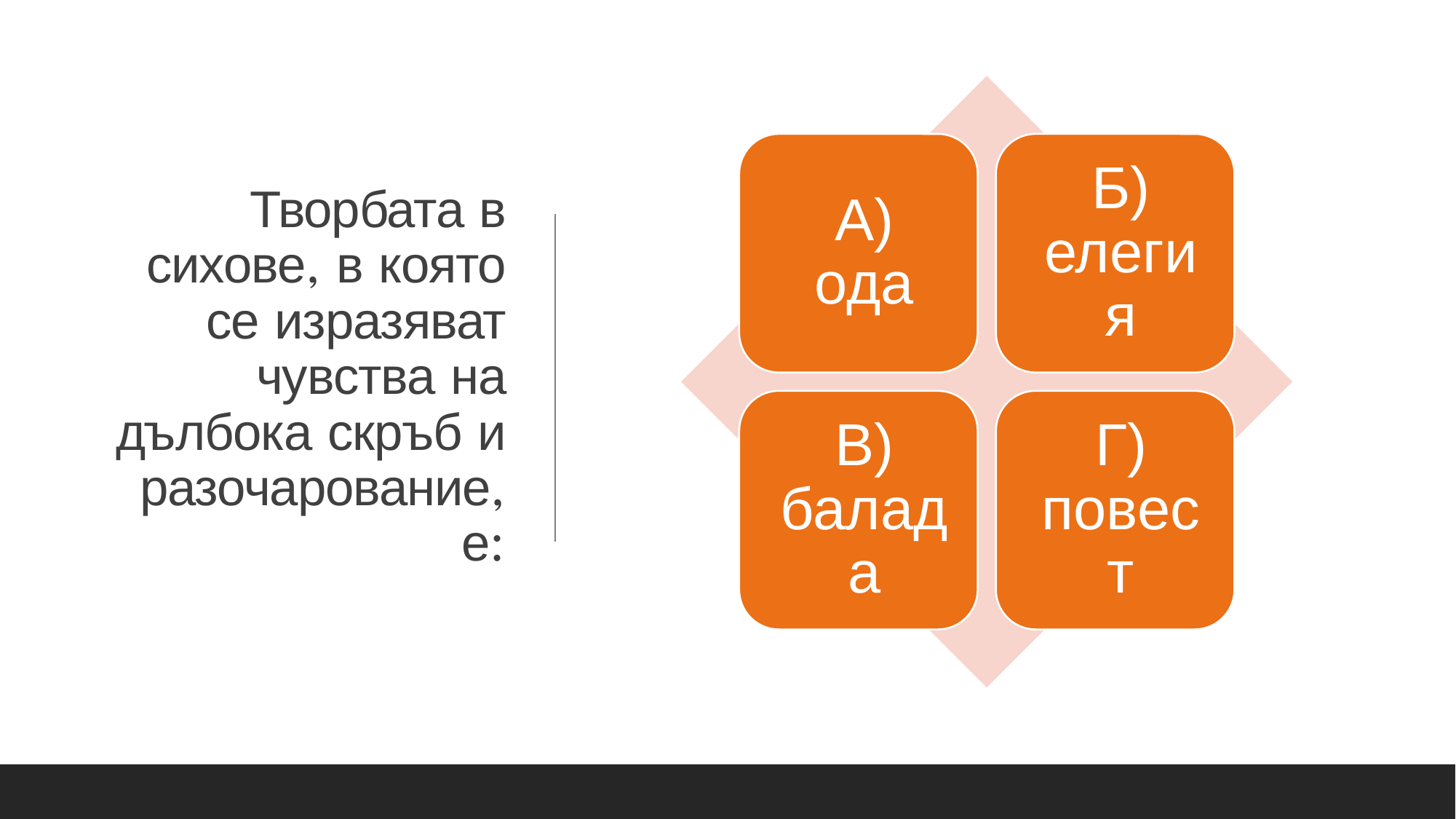

# Творбата в сихове, в която се изразяват чувства на дълбока скръб и разочарование, е:
А) ода
Б) елегия
В) балада
Г) повест